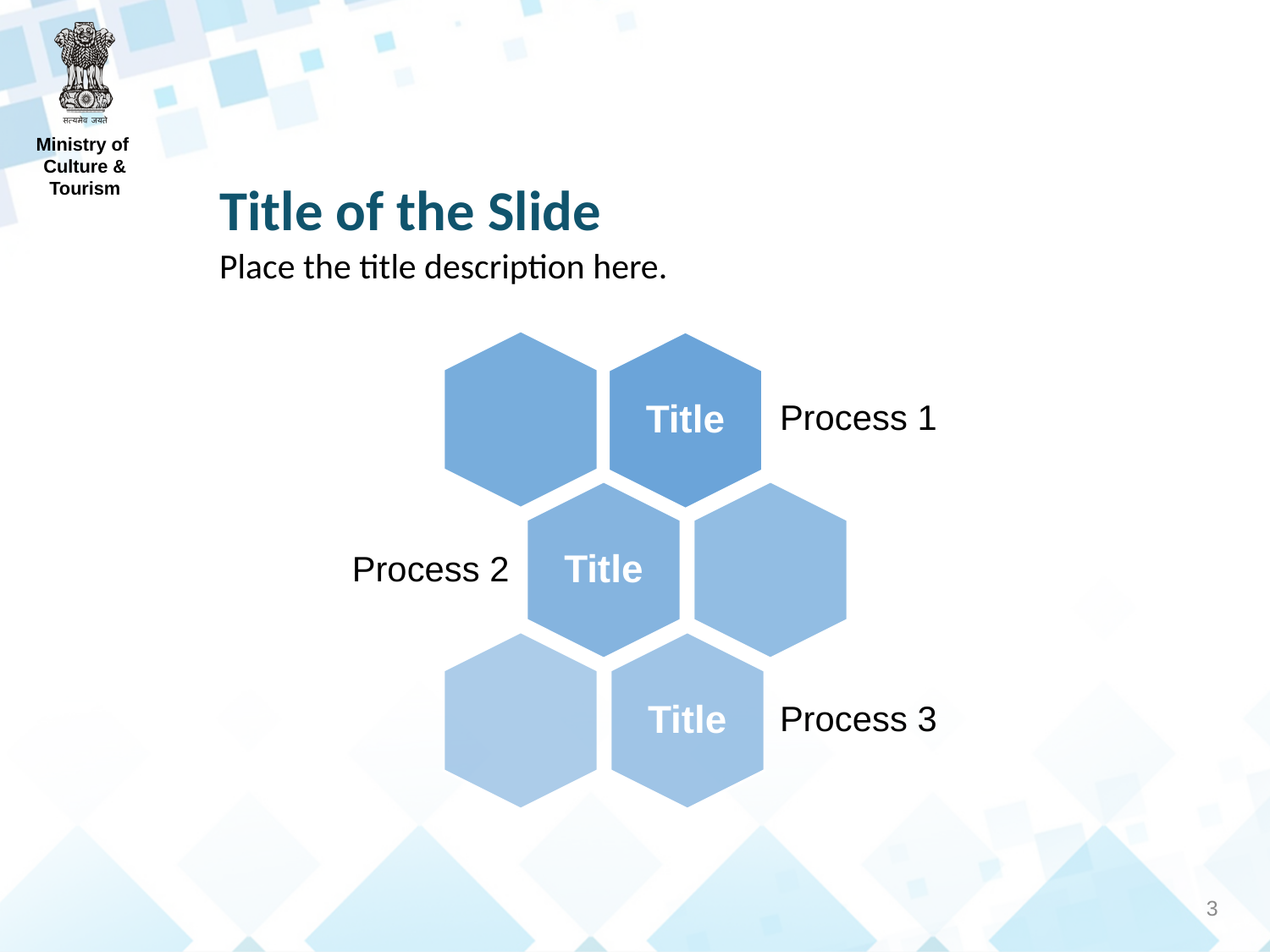

Title of the Slide
Place the title description here.
Title
Process 1

Title
Process 2

Title
Process 3

3